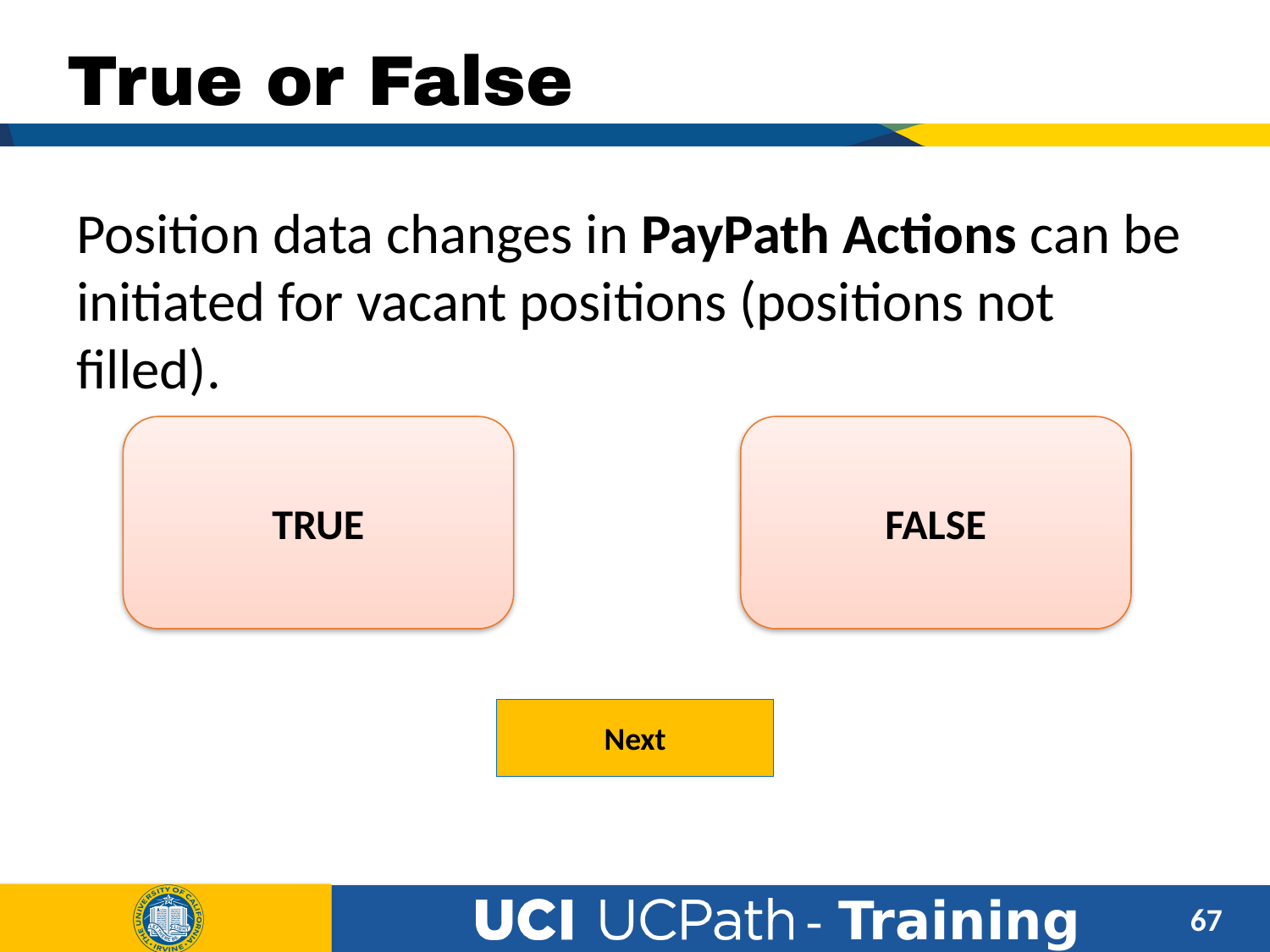

# True or False
Position data changes in PayPath Actions can be initiated for vacant positions (positions not filled).
FALSE
TRUE
Next